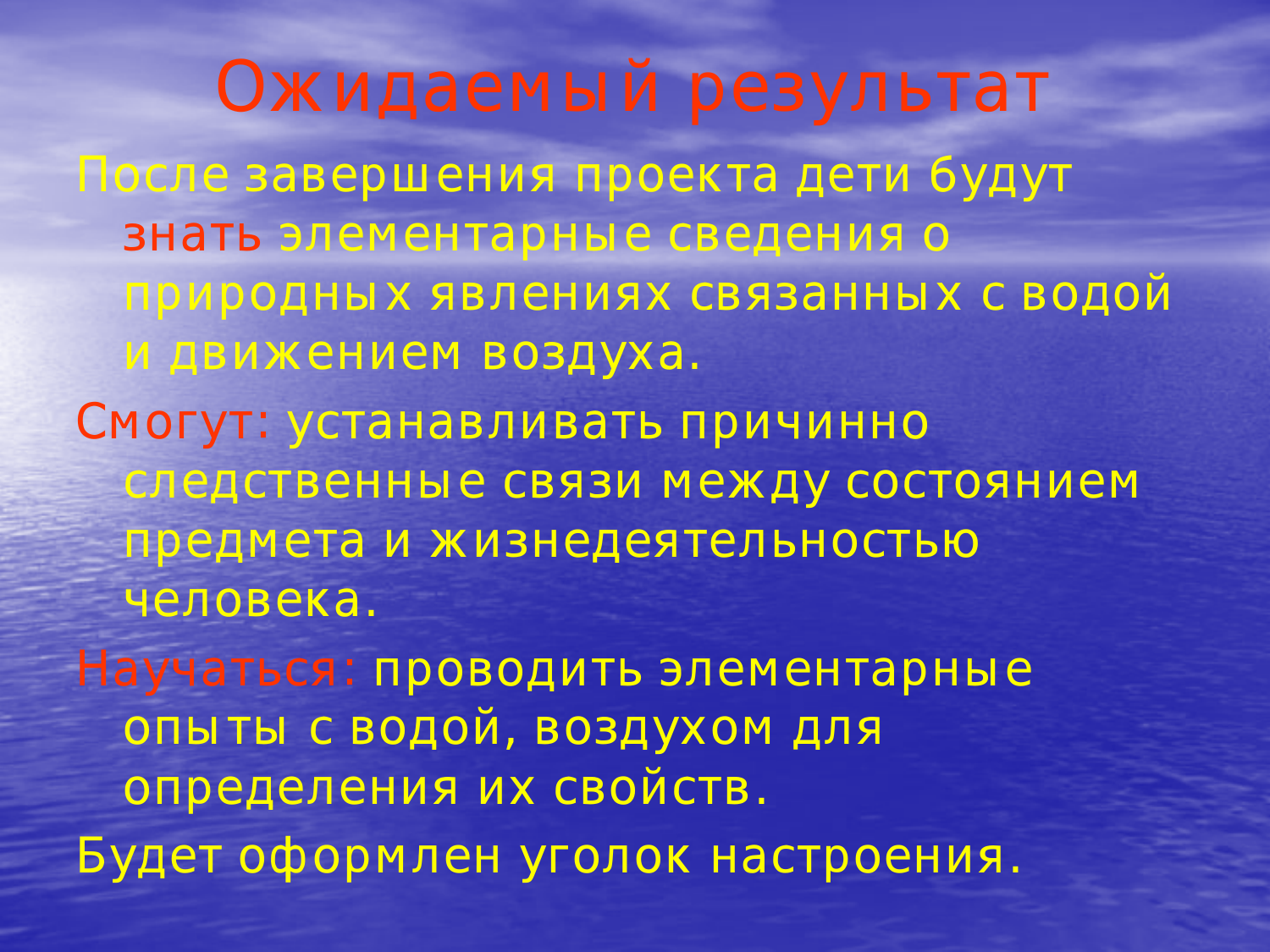

# Ожидаемый результат
После завершения проекта дети будут знать элементарные сведения о природных явлениях связанных с водой и движением воздуха.
Смогут: устанавливать причинно следственные связи между состоянием предмета и жизнедеятельностью человека.
Научаться: проводить элементарные опыты с водой, воздухом для определения их свойств.
Будет оформлен уголок настроения.